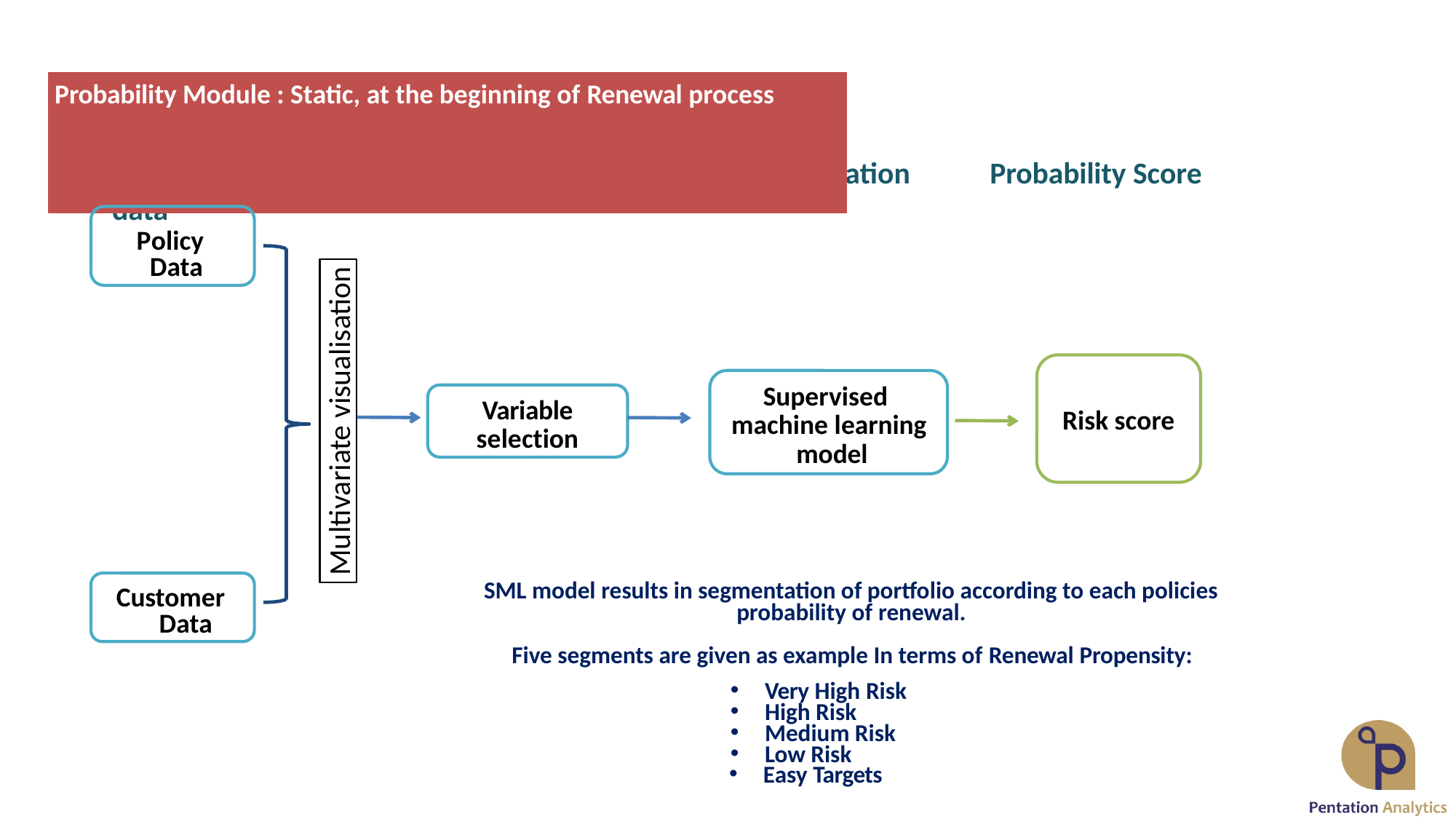

# Probability Module : Static, at the beginning of Renewal process
Past data
Statistical testing
Trend creation
Probability Score
Policy  Data

Multivariate visualisation
Risk score
Supervised  machine learning  model
Variable  selection
Customer  Data
SML model results in segmentation of portfolio according to each policies probability of renewal.

Five segments are given as example In terms of Renewal Propensity:
Very High Risk
High Risk
Medium Risk
Low Risk
Easy Targets